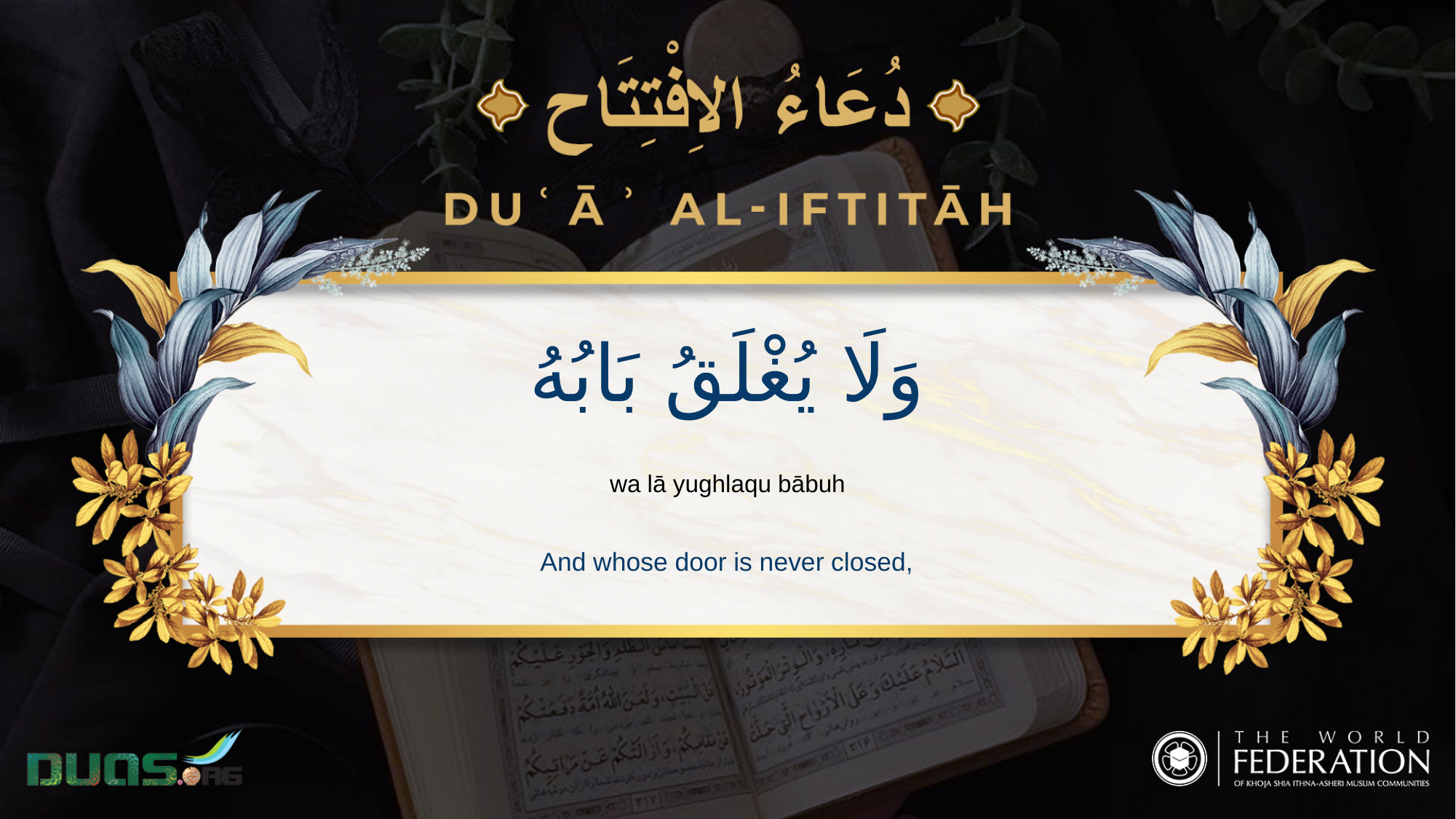

وَلَا يُغْلَقُ بَابُهُ
wa lā yughlaqu bābuh
And whose door is never closed,